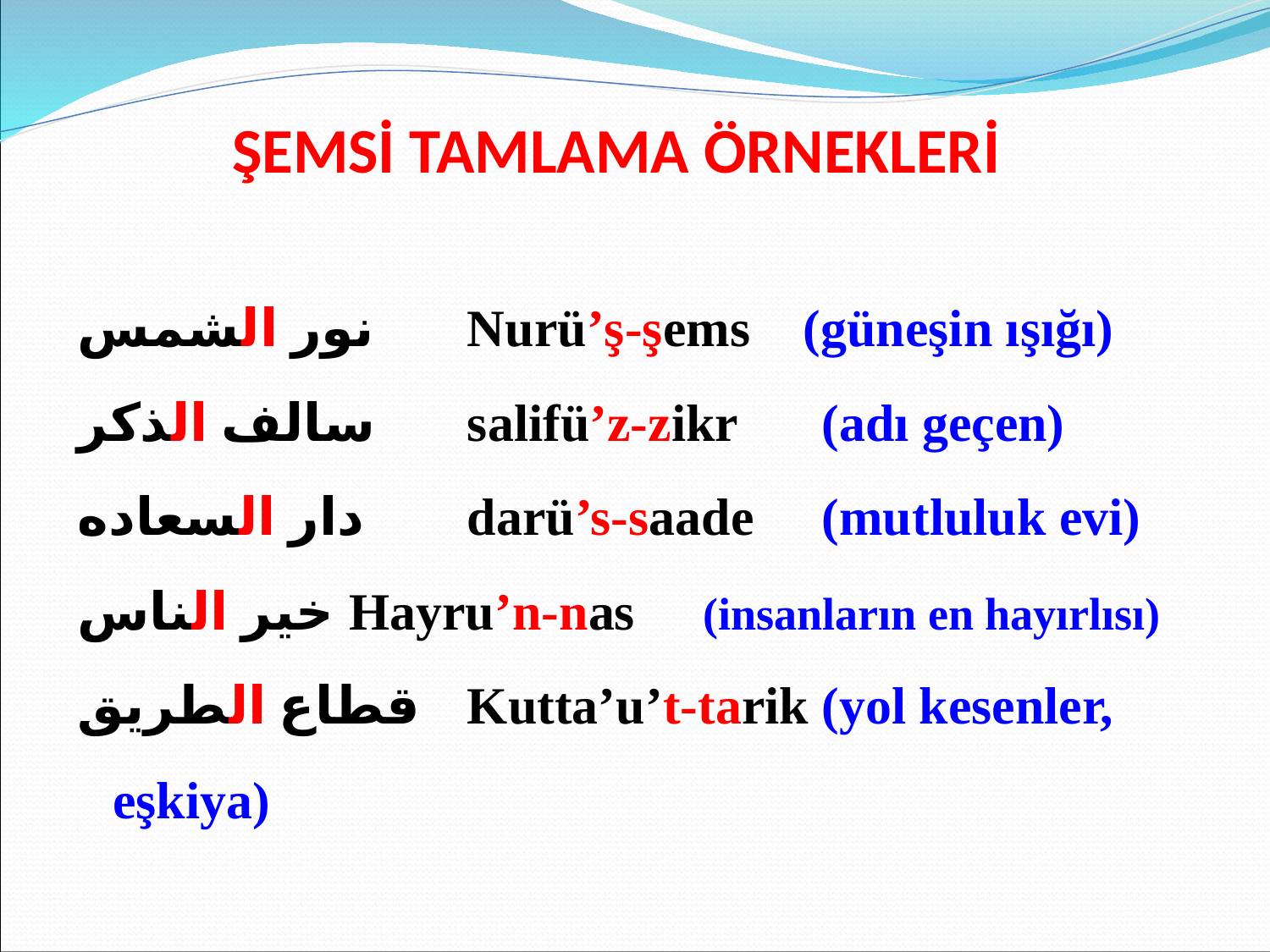

# ŞEMSİ TAMLAMA ÖRNEKLERİ
نور الشمس	Nurü’ş-şems    (güneşin ışığı)
سالف الذكر	salifü’z-zikr	(adı geçen)
دار السعاده	darü’s-saade	(mutluluk evi)
خير الناس	Hayru’n-nas	(insanların en hayırlısı)
قطاع الطريق	Kutta’u’t-tarik	(yol kesenler, eşkiya)